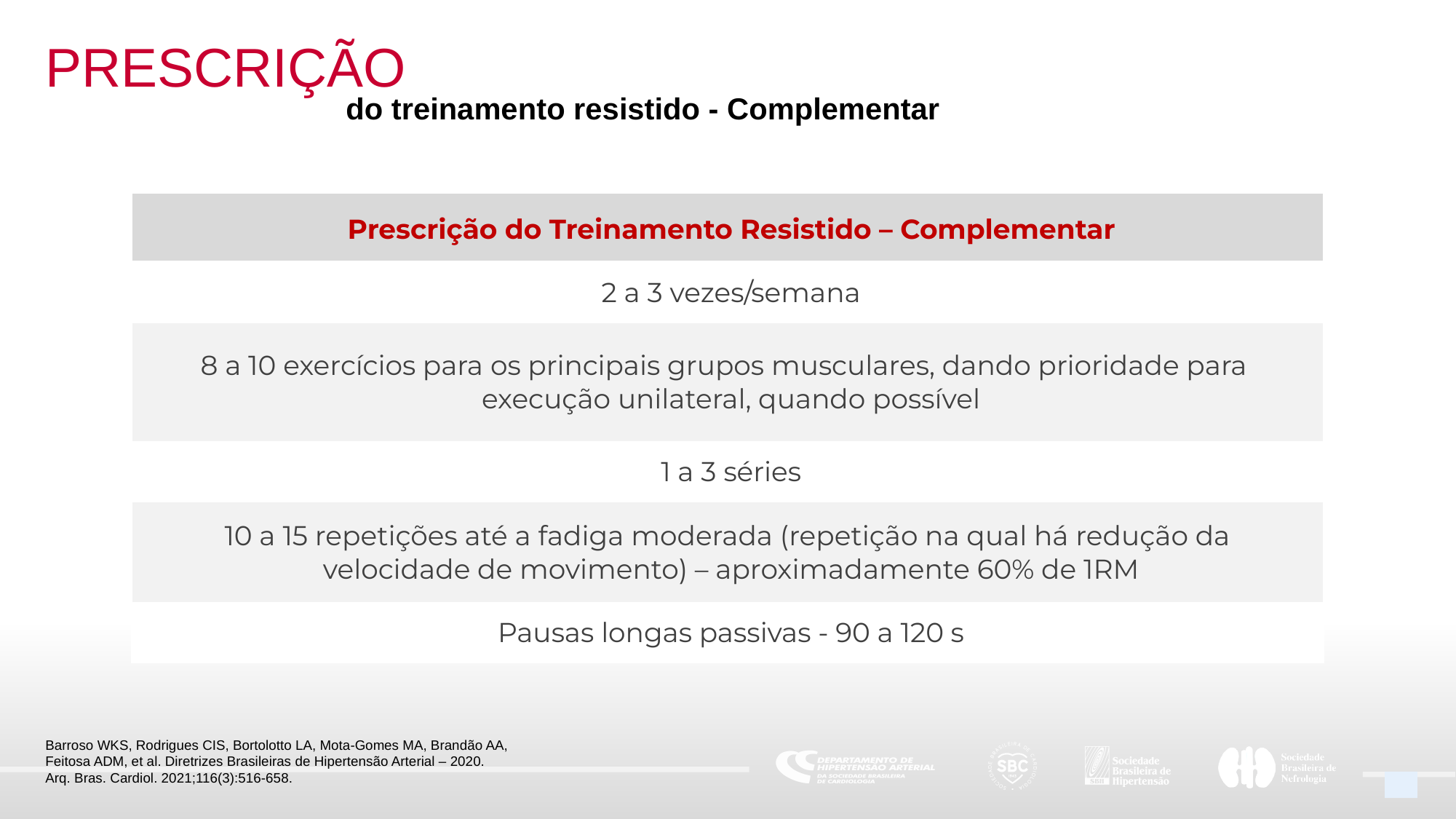

PRESCRIÇÃO
do treinamento resistido - Complementar
| Prescrição do Treinamento Resistido – Complementar |
| --- |
| 2 a 3 vezes/semana |
| 8 a 10 exercícios para os principais grupos musculares, dando prioridade para execução unilateral, quando possível |
| 1 a 3 séries |
| 10 a 15 repetições até a fadiga moderada (repetição na qual há redução da velocidade de movimento) – aproximadamente 60% de 1RM |
| Pausas longas passivas - 90 a 120 s |
Barroso WKS, Rodrigues CIS, Bortolotto LA, Mota-Gomes MA, Brandão AA,
Feitosa ADM, et al. Diretrizes Brasileiras de Hipertensão Arterial – 2020.
Arq. Bras. Cardiol. 2021;116(3):516-658.